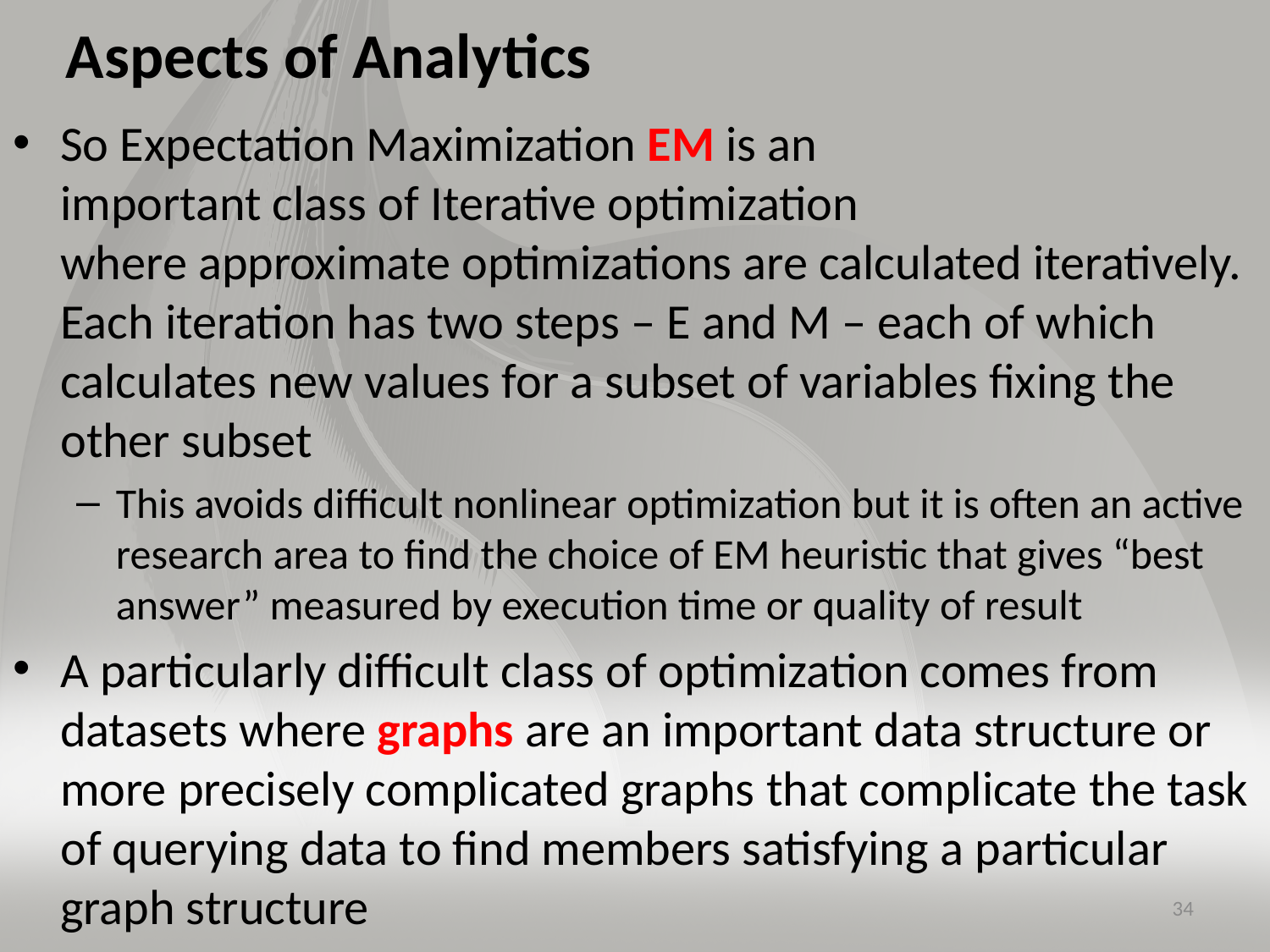

# Aspects of Analytics
So Expectation Maximization EM is an
important class of Iterative optimization
where approximate optimizations are calculated iteratively. Each iteration has two steps – E and M – each of which calculates new values for a subset of variables fixing the other subset
This avoids difficult nonlinear optimization but it is often an active research area to find the choice of EM heuristic that gives “best answer” measured by execution time or quality of result
A particularly difficult class of optimization comes from datasets where graphs are an important data structure or more precisely complicated graphs that complicate the task of querying data to find members satisfying a particular graph structure

34